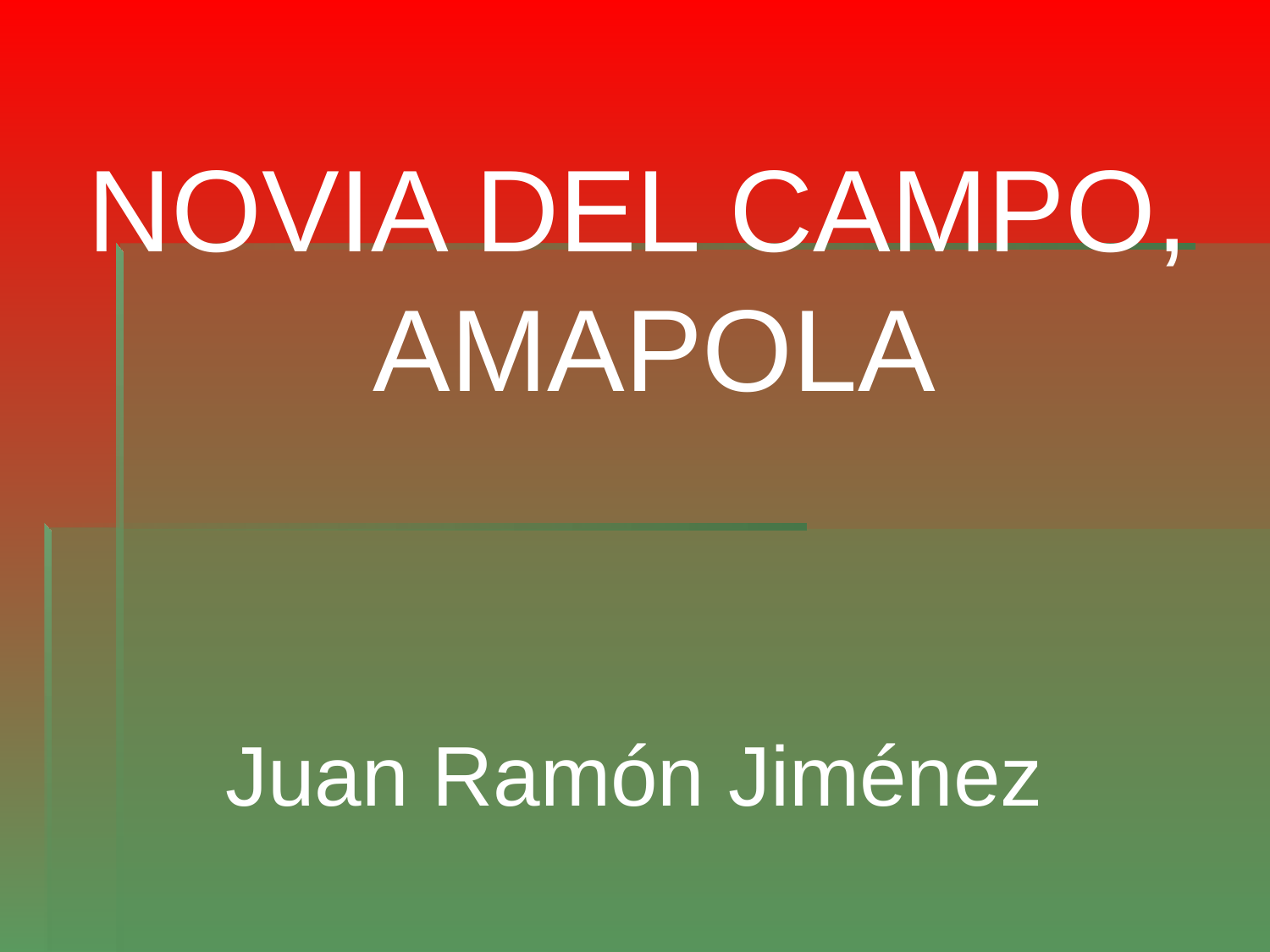

NOVIA DEL CAMPO,
AMAPOLA
Juan Ramón Jiménez